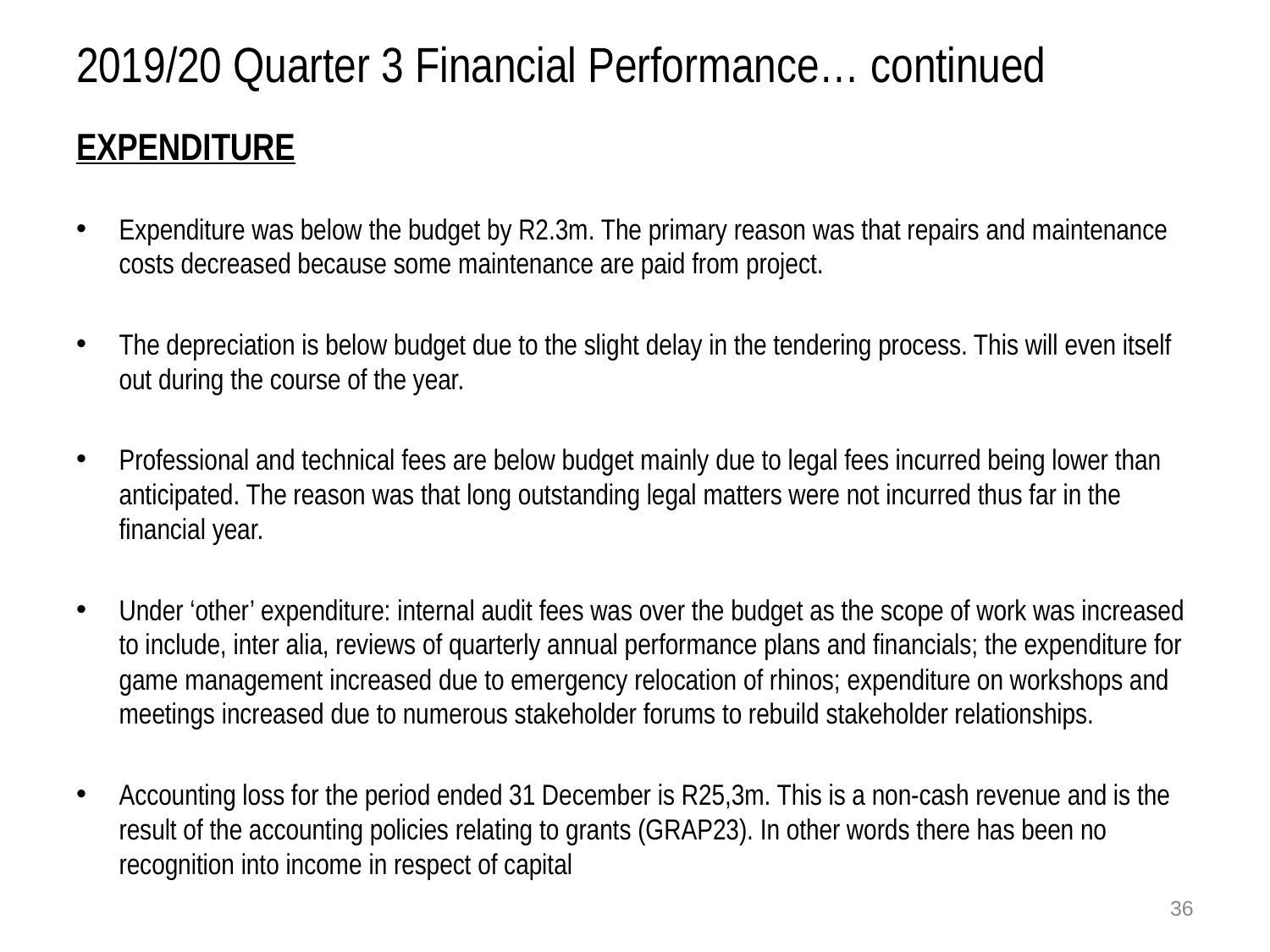

# 2019/20 Quarter 3 Financial Performance… continued
EXPENDITURE

Expenditure was below the budget by R2.3m. The primary reason was that repairs and maintenance costs decreased because some maintenance are paid from project.

The depreciation is below budget due to the slight delay in the tendering process. This will even itself out during the course of the year.

Professional and technical fees are below budget mainly due to legal fees incurred being lower than anticipated. The reason was that long outstanding legal matters were not incurred thus far in the financial year.

Under ‘other’ expenditure: internal audit fees was over the budget as the scope of work was increased to include, inter alia, reviews of quarterly annual performance plans and financials; the expenditure for game management increased due to emergency relocation of rhinos; expenditure on workshops and meetings increased due to numerous stakeholder forums to rebuild stakeholder relationships.

Accounting loss for the period ended 31 December is R25,3m. This is a non-cash revenue and is the result of the accounting policies relating to grants (GRAP23). In other words there has been no recognition into income in respect of capital
36